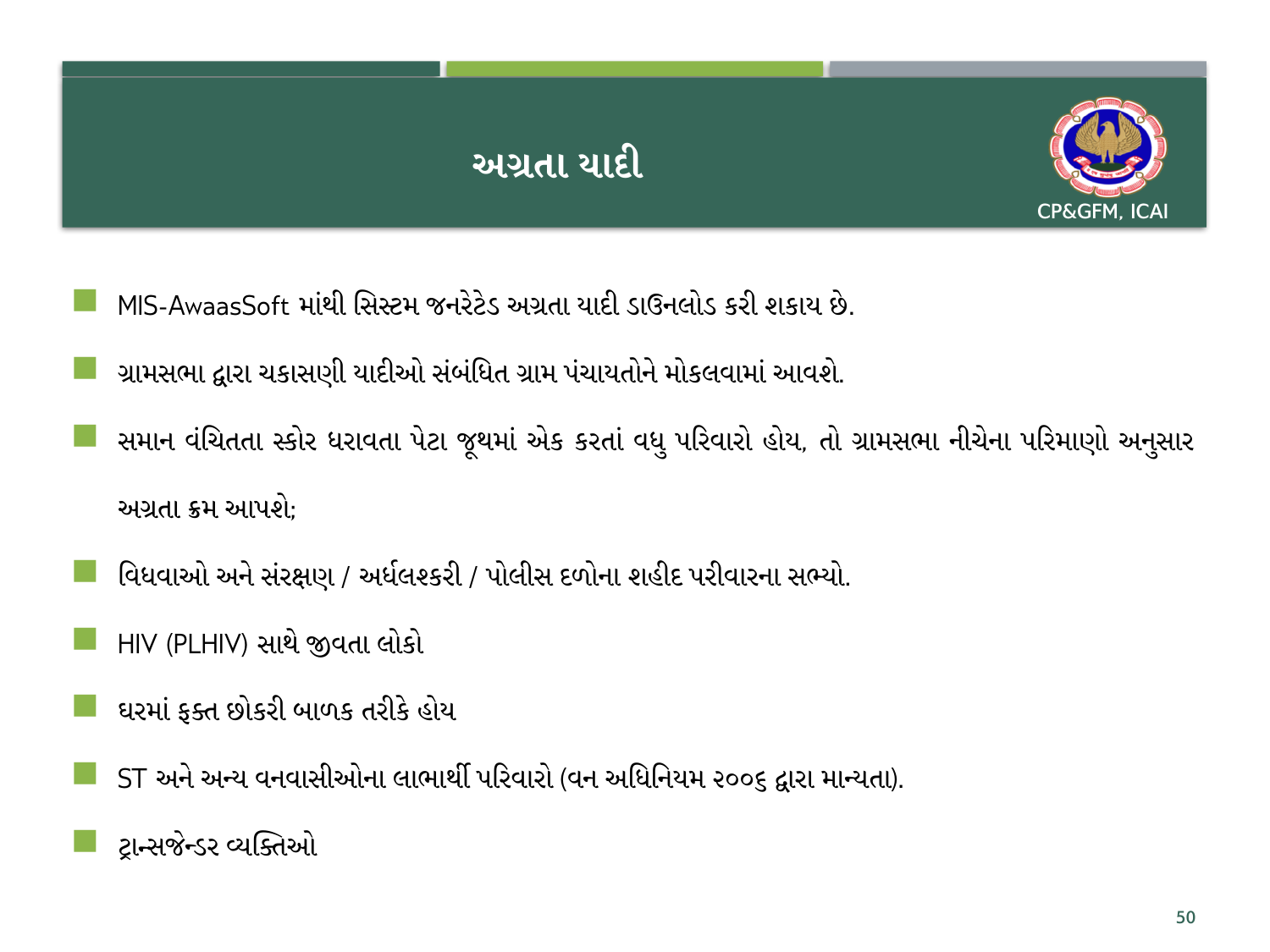

# અગ્રતા યાદી
MIS-AwaasSoft માંથી સિસ્ટમ જનરેટેડ અગ્રતા યાદી ડાઉનલોડ કરી શકાય છે.
ગ્રામસભા દ્વારા ચકાસણી યાદીઓ સંબંધિત ગ્રામ પંચાયતોને મોકલવામાં આવશે.
સમાન વંચિતતા સ્કોર ધરાવતા પેટા જૂથમાં એક કરતાં વધુ પરિવારો હોય, તો ગ્રામસભા નીચેના પરિમાણો અનુસાર અગ્રતા ક્રમ આપશે;
વિધવાઓ અને સંરક્ષણ / અર્ધલશ્કરી / પોલીસ દળોના શહીદ પરીવારના સભ્યો.
HIV (PLHIV) સાથે જીવતા લોકો
ઘરમાં ફક્ત છોકરી બાળક તરીકે હોય
ST અને અન્ય વનવાસીઓના લાભાર્થી પરિવારો (વન અધિનિયમ ૨૦૦૬ દ્વારા માન્યતા).
ટ્રાન્સજેન્ડર વ્યક્તિઓ
50